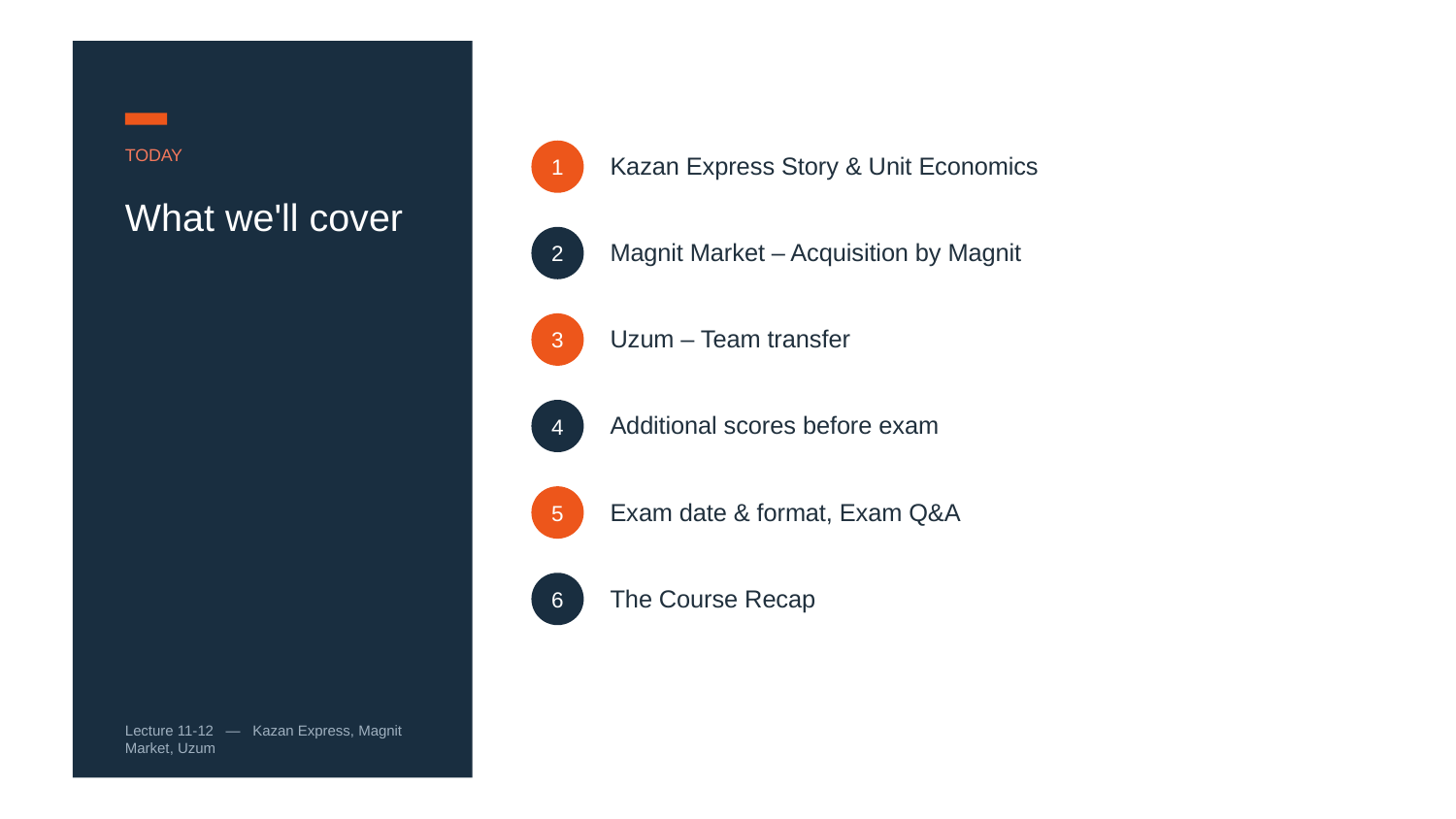

Kazan Express Story & Unit Economics
TODAY

1
What we'll cover
Magnit Market – Acquisition by Magnit

2
Uzum – Team transfer

3
Additional scores before exam

4
Exam date & format, Exam Q&A

5
The Course Recap

6
Lecture 11-12   —   Kazan Express, Magnit Market, Uzum